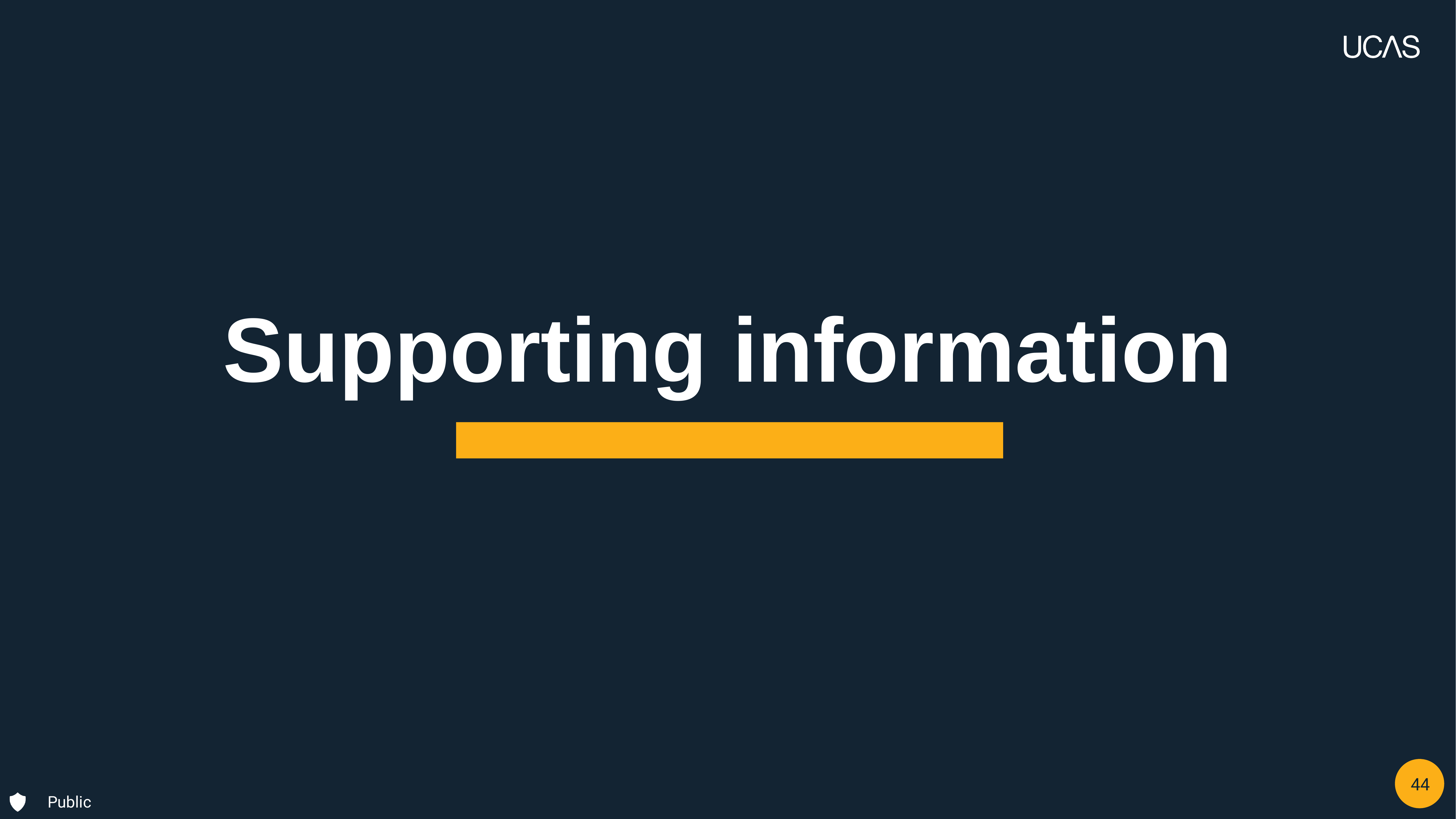

|   44
Security marking: PUBLIC/INTERNAL USE ONLY/CONFIDENTIAL
# Supporting information
Public